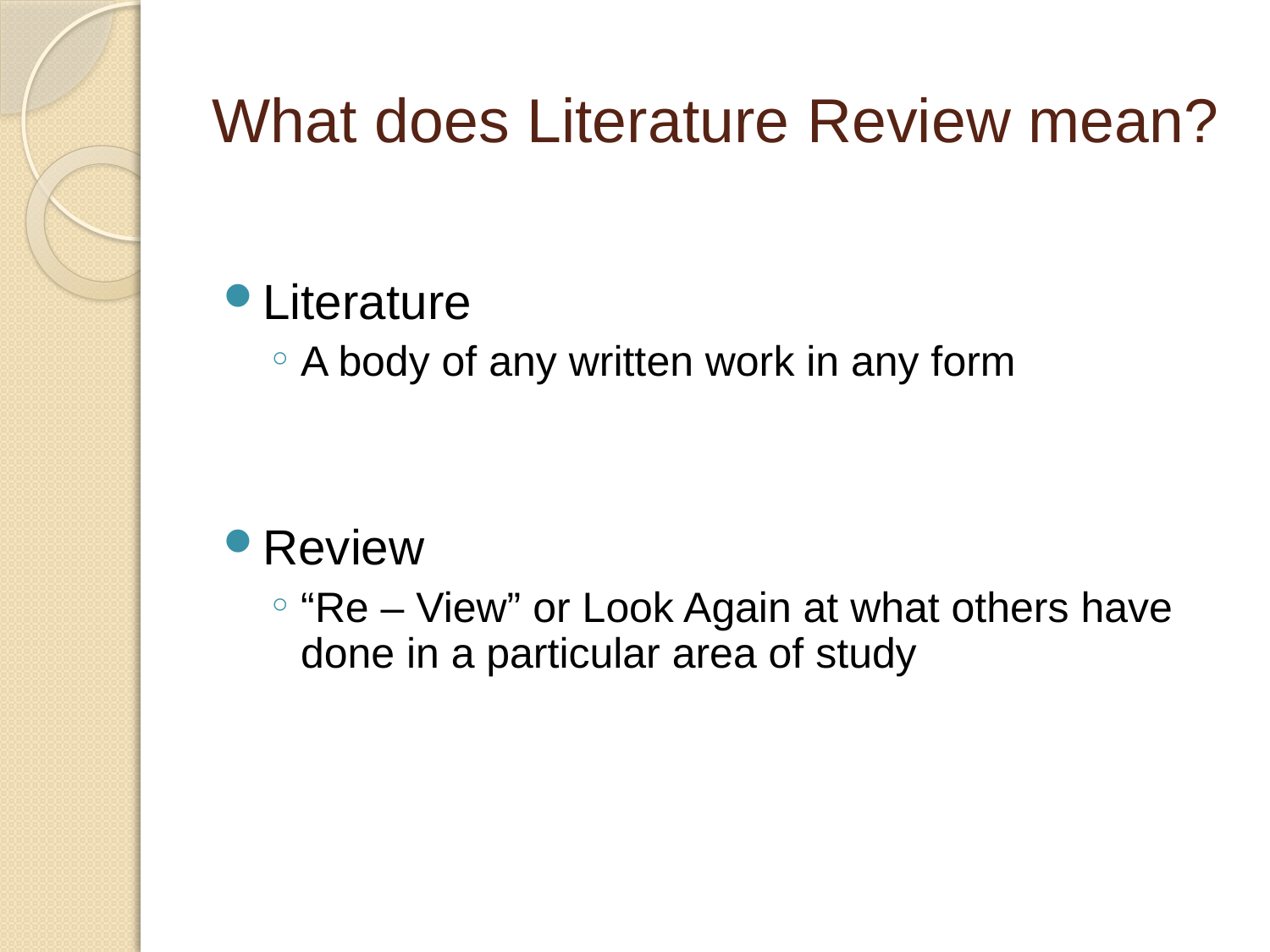

# What does Literature Review mean?

Literature
A body of any written work in any form

Review
“Re – View” or Look Again at what others have done in a particular area of study